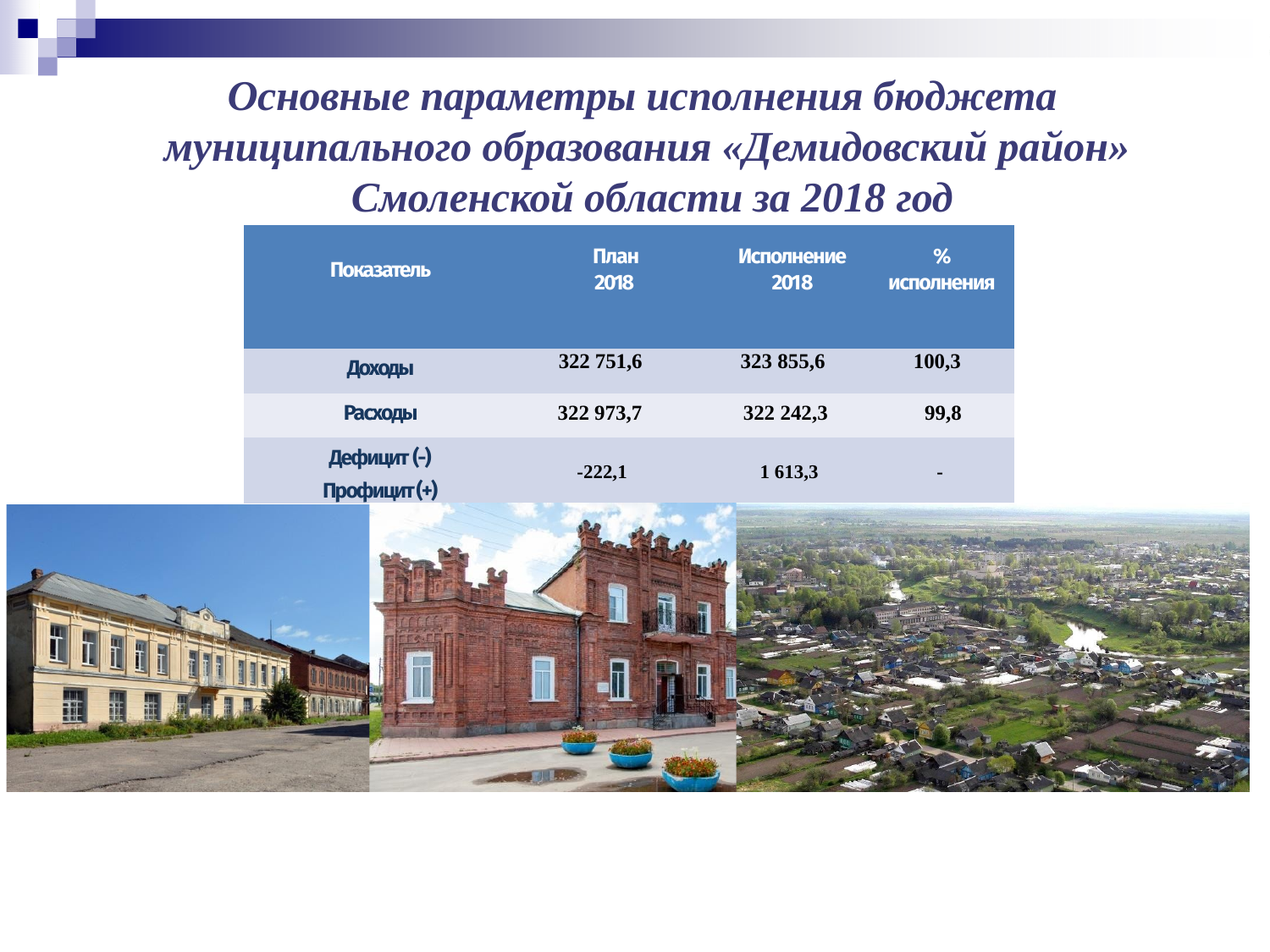

# Основные параметры исполнения бюджета  муниципального образования «Демидовский район»  Смоленской области за 2018 год
| Показатель | План 2018 | Исполнение 2018 | % исполнения |
| --- | --- | --- | --- |
| Доходы | 322 751,6 | 323 855,6 | 100,3 |
| Расходы | 322 973,7 | 322 242,3 | 99,8 |
| Дефицит (-) Профицит (+) | -222,1 | 1 613,3 | - |